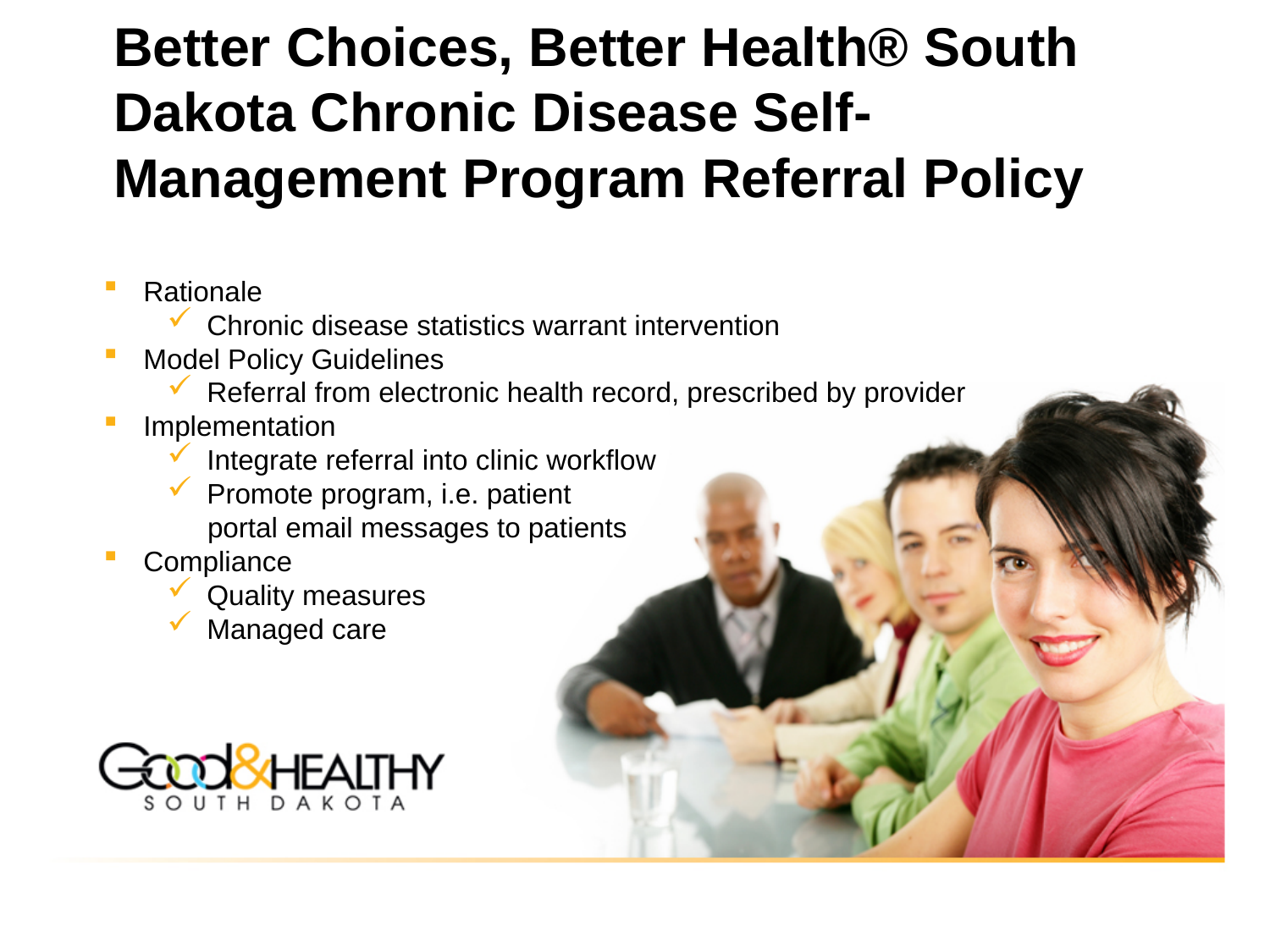

# Better Choices, Better Health® South Dakota Chronic Disease Self-Management Program Referral Policy
Rationale
Chronic disease statistics warrant intervention
Model Policy Guidelines
Referral from electronic health record, prescribed by provider
Implementation
Integrate referral into clinic workflow
Promote program, i.e. patient
portal email messages to patients
Compliance
Quality measures
Managed care